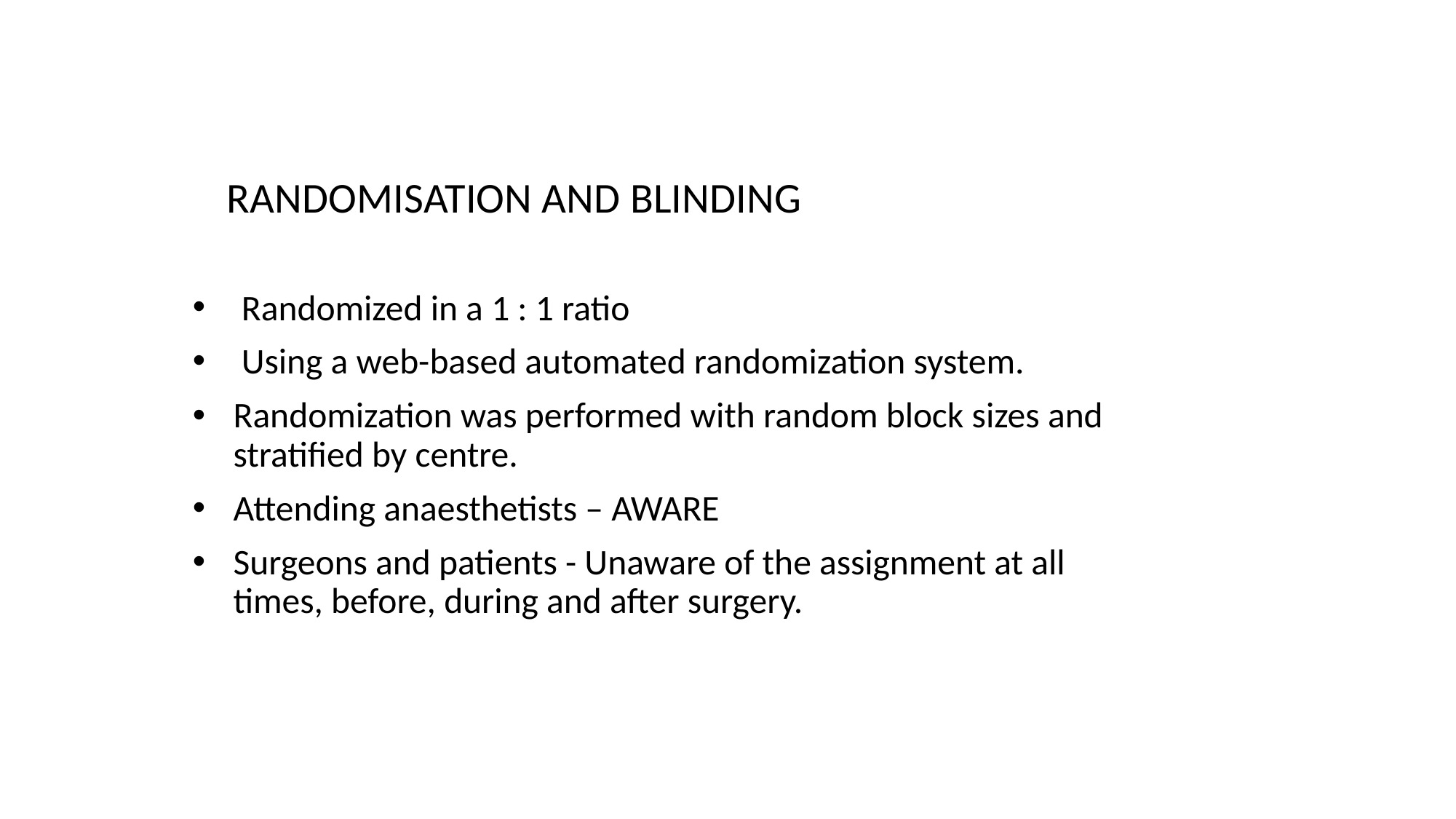

# RANDOMISATION AND BLINDING
 Randomized in a 1 : 1 ratio
 Using a web-based automated randomization system.
Randomization was performed with random block sizes and stratified by centre.
Attending anaesthetists – AWARE
Surgeons and patients - Unaware of the assignment at all times, before, during and after surgery.